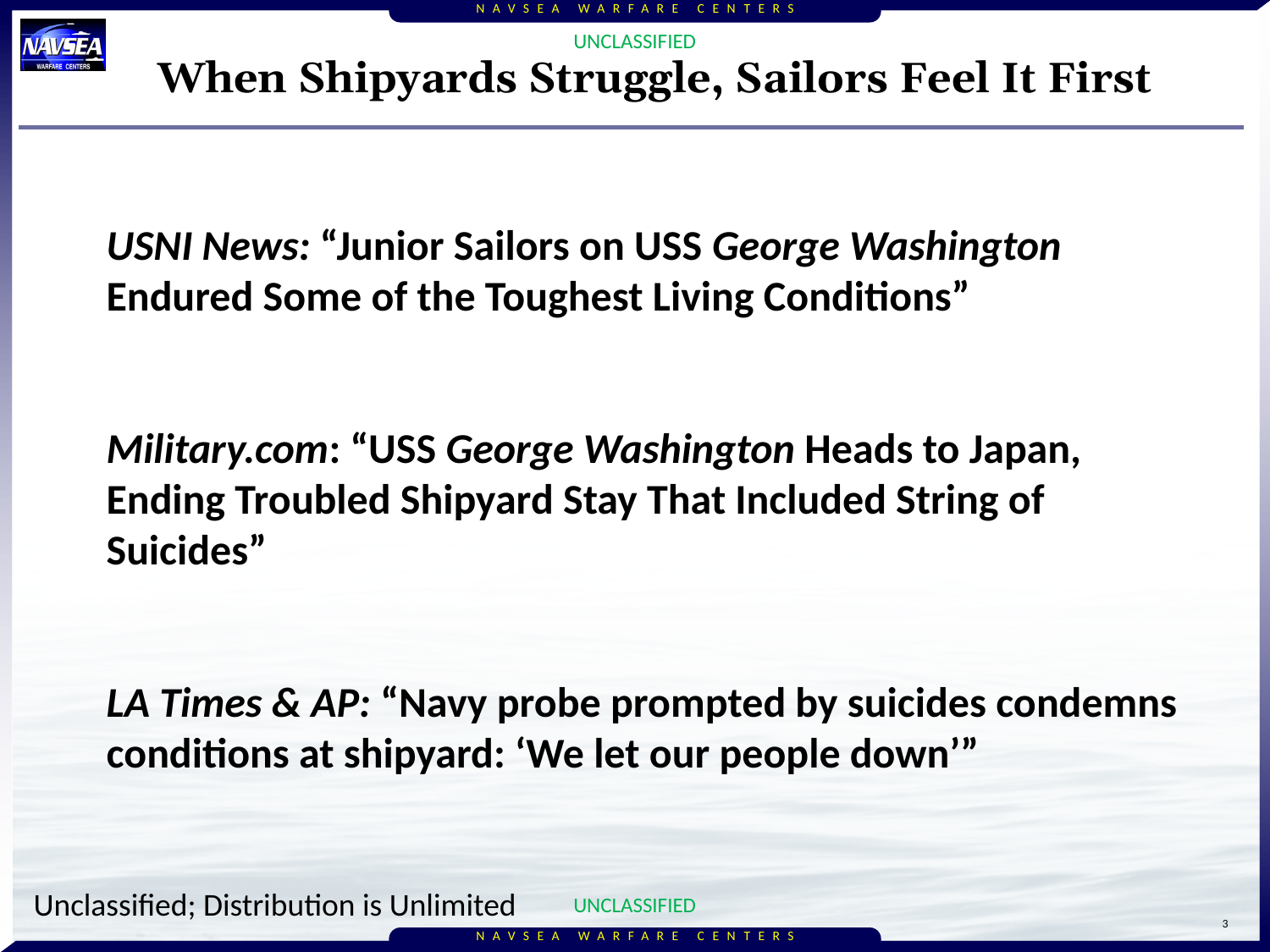

UNCLASSIFIED
# When Shipyards Struggle, Sailors Feel It First
USNI News: “Junior Sailors on USS George Washington Endured Some of the Toughest Living Conditions”

Military.com: “USS George Washington Heads to Japan, Ending Troubled Shipyard Stay That Included String of Suicides”

LA Times & AP: “Navy probe prompted by suicides condemns conditions at shipyard: ‘We let our people down’”

Unclassified; Distribution is Unlimited
UNCLASSIFIED
3